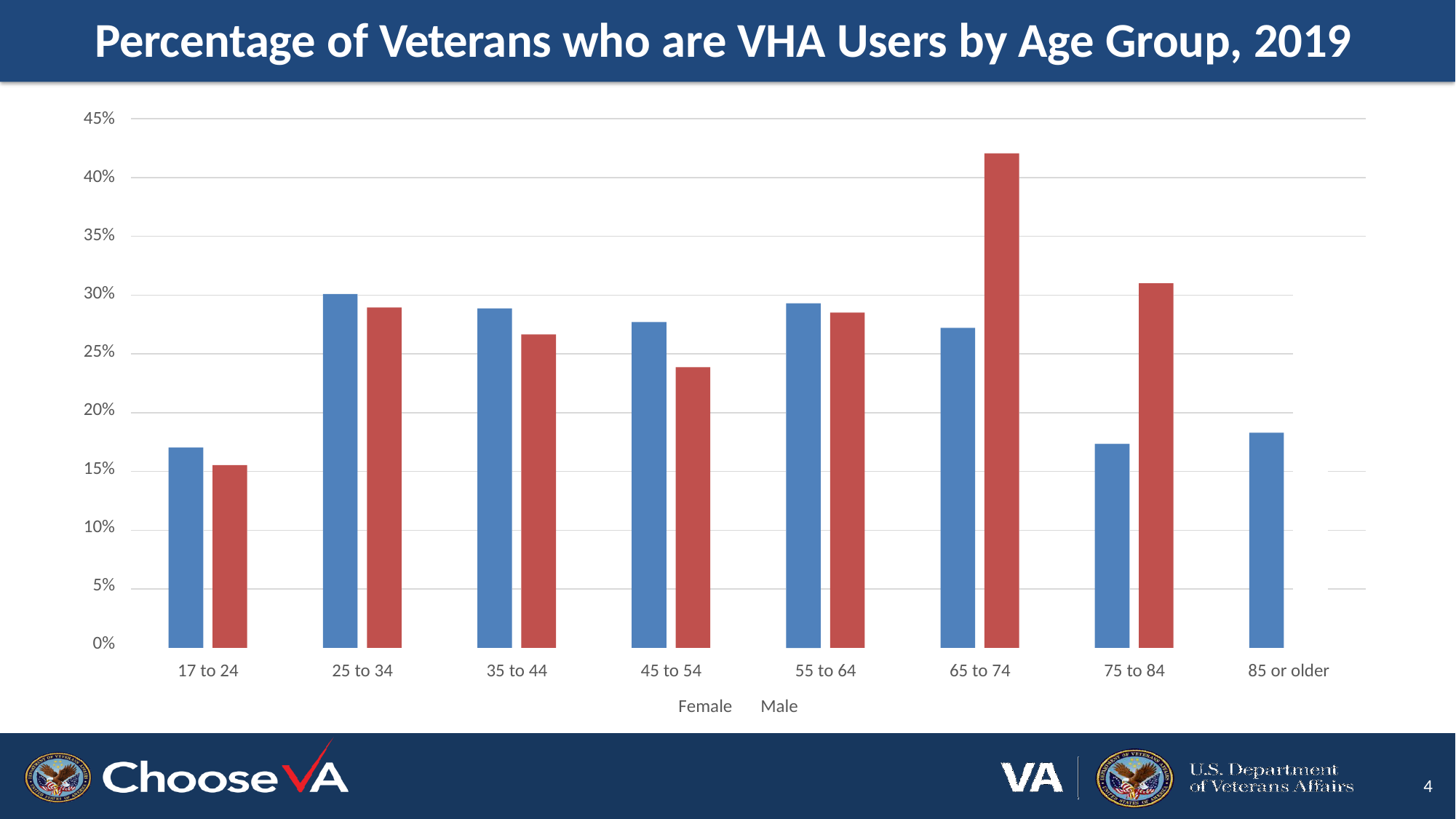

# Percentage of Veterans who are VHA Users by Age Group, 2019
45%

40%

35%

30%

25%

20%

15%

10%

5%

0%

17 to 24
25 to 34
35 to 44
45 to 54
55 to 64
65 to 74
75 to 84
85 or older
Female
Male
4